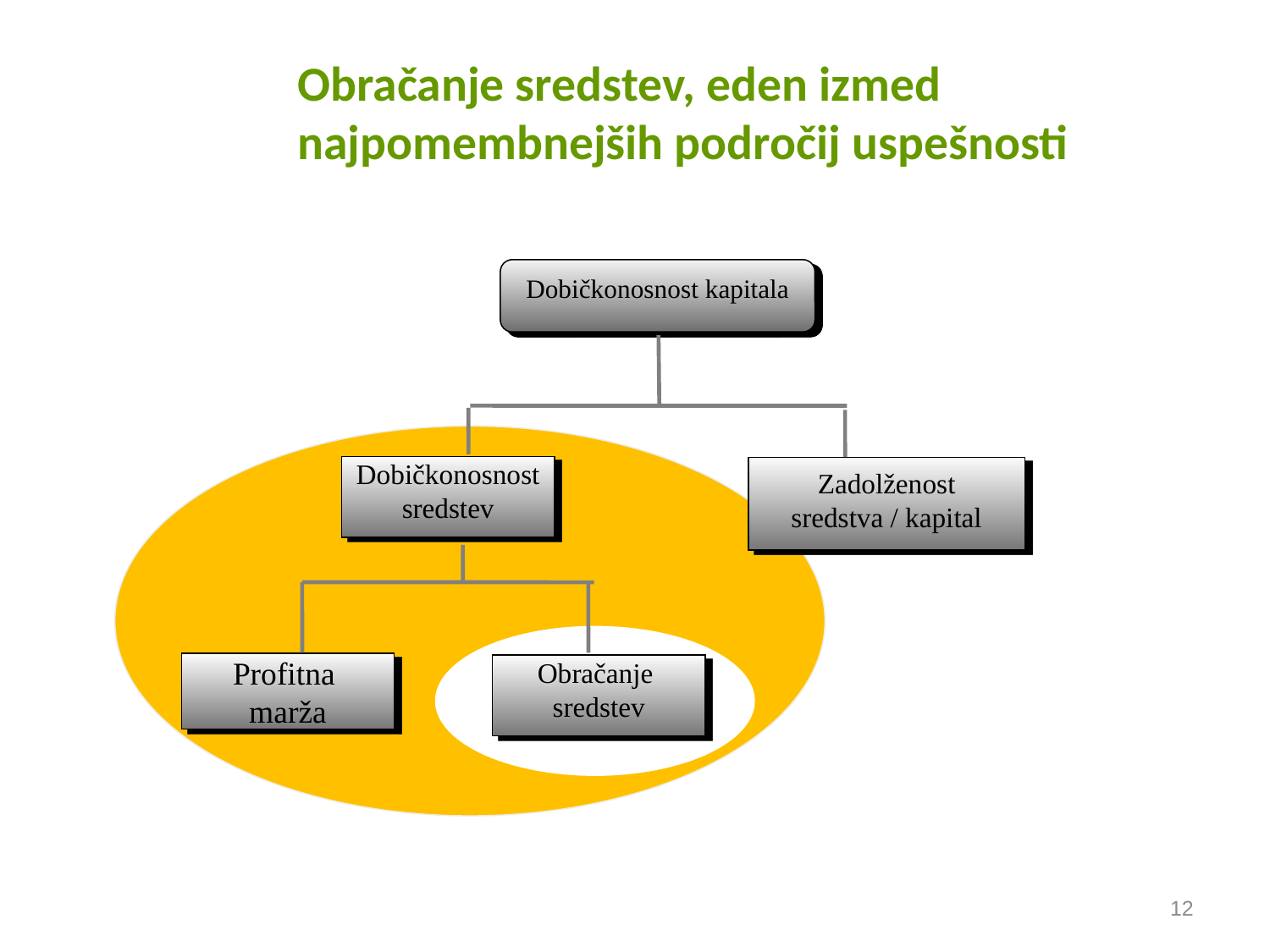

# Obračanje sredstev, eden izmed najpomembnejših področij uspešnosti

Dobičkonosnost kapitala

Dobičkonosnost sredstev

Zadolženost
sredstva / kapital

Profitna
marža
Obračanje
sredstev

12